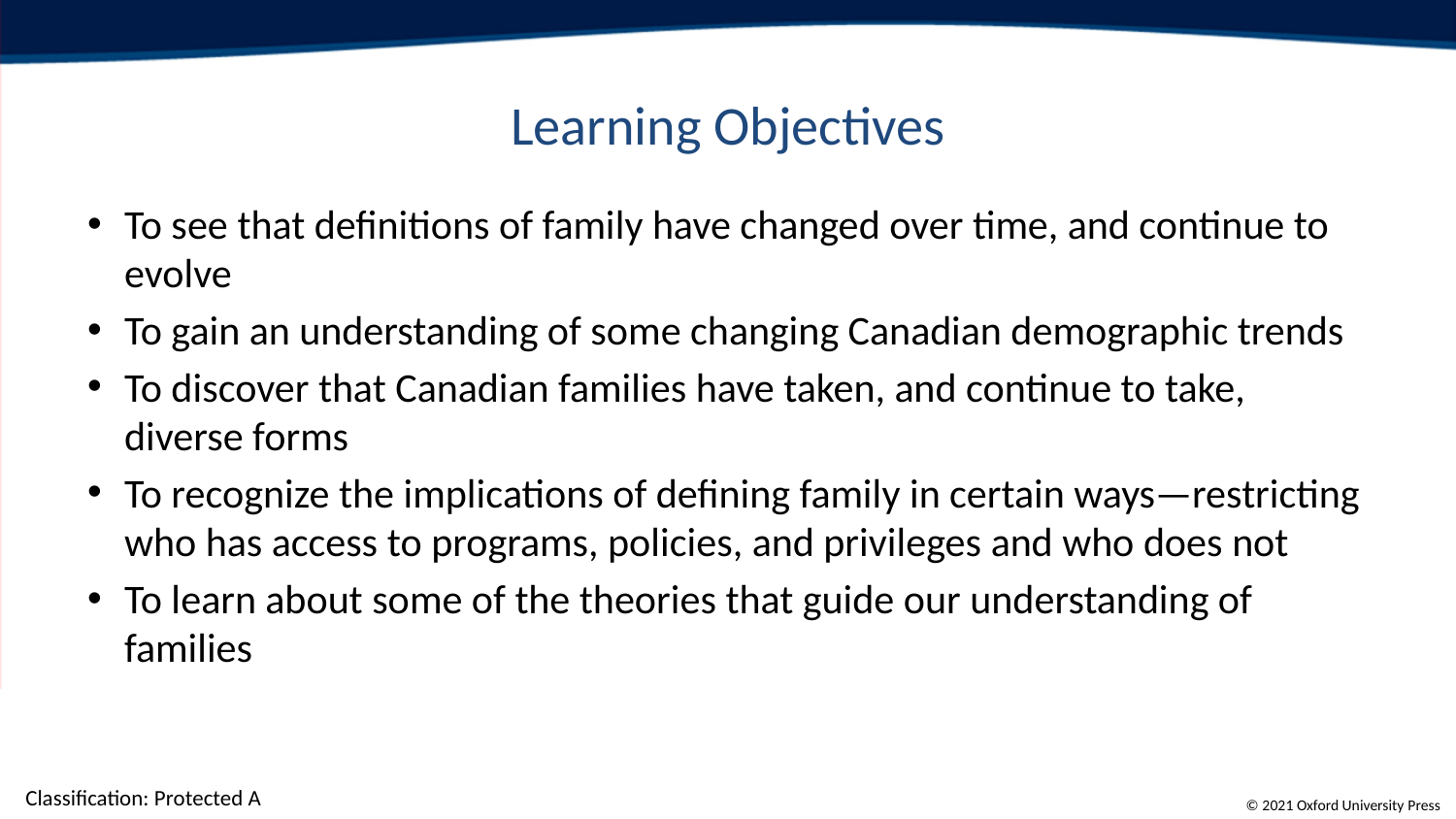

# Learning Objectives
To see that definitions of family have changed over time, and continue to evolve
To gain an understanding of some changing Canadian demographic trends
To discover that Canadian families have taken, and continue to take, diverse forms
To recognize the implications of defining family in certain ways—restricting who has access to programs, policies, and privileges and who does not
To learn about some of the theories that guide our understanding of families